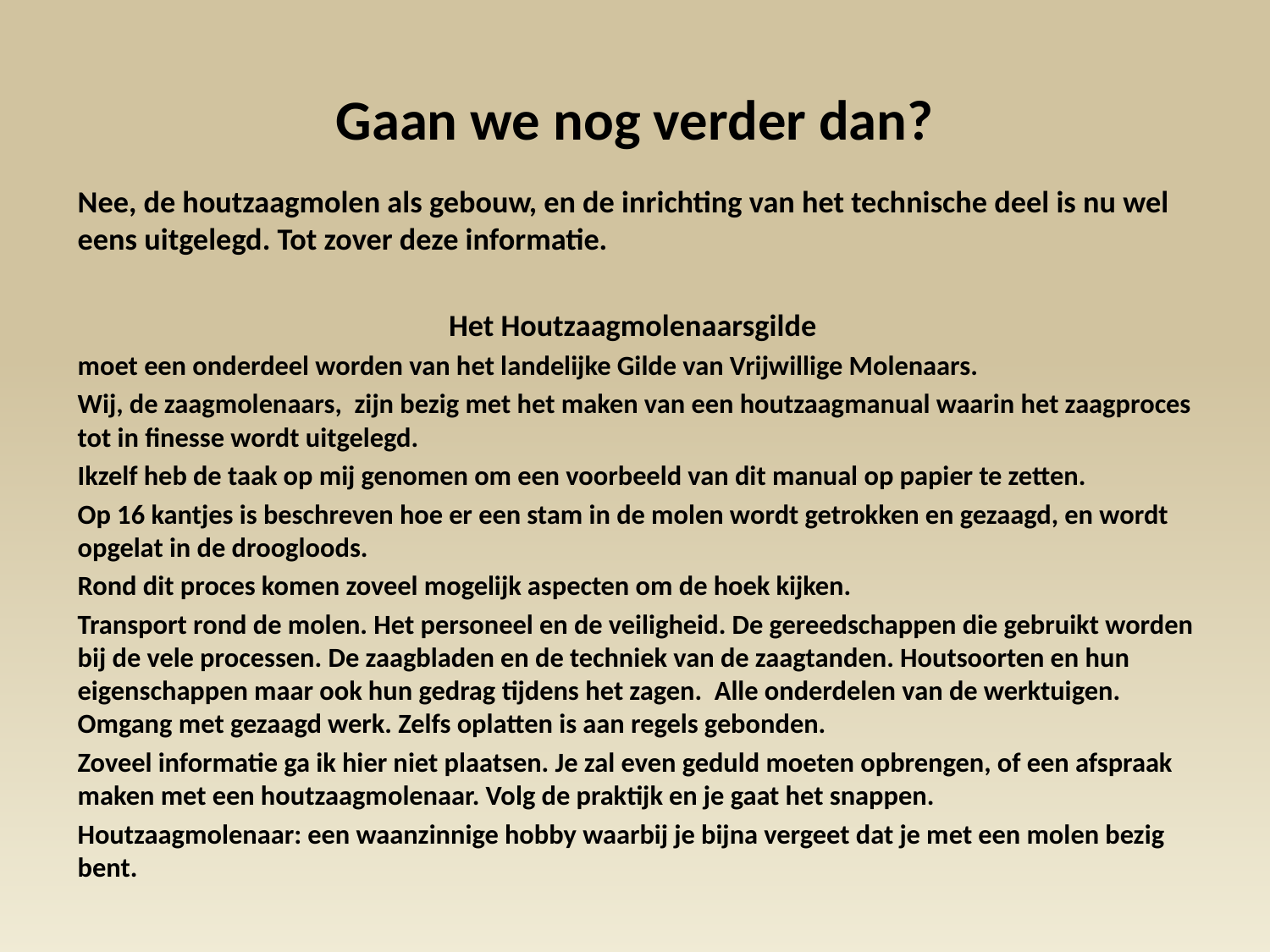

# Gaan we nog verder dan?
Nee, de houtzaagmolen als gebouw, en de inrichting van het technische deel is nu wel eens uitgelegd. Tot zover deze informatie.

Het Houtzaagmolenaarsgilde
moet een onderdeel worden van het landelijke Gilde van Vrijwillige Molenaars.
Wij, de zaagmolenaars,  zijn bezig met het maken van een houtzaagmanual waarin het zaagproces tot in finesse wordt uitgelegd.
Ikzelf heb de taak op mij genomen om een voorbeeld van dit manual op papier te zetten.
Op 16 kantjes is beschreven hoe er een stam in de molen wordt getrokken en gezaagd, en wordt opgelat in de droogloods.
Rond dit proces komen zoveel mogelijk aspecten om de hoek kijken.
Transport rond de molen. Het personeel en de veiligheid. De gereedschappen die gebruikt worden bij de vele processen. De zaagbladen en de techniek van de zaagtanden. Houtsoorten en hun eigenschappen maar ook hun gedrag tijdens het zagen.  Alle onderdelen van de werktuigen. Omgang met gezaagd werk. Zelfs oplatten is aan regels gebonden.
Zoveel informatie ga ik hier niet plaatsen. Je zal even geduld moeten opbrengen, of een afspraak maken met een houtzaagmolenaar. Volg de praktijk en je gaat het snappen.
Houtzaagmolenaar: een waanzinnige hobby waarbij je bijna vergeet dat je met een molen bezig bent.